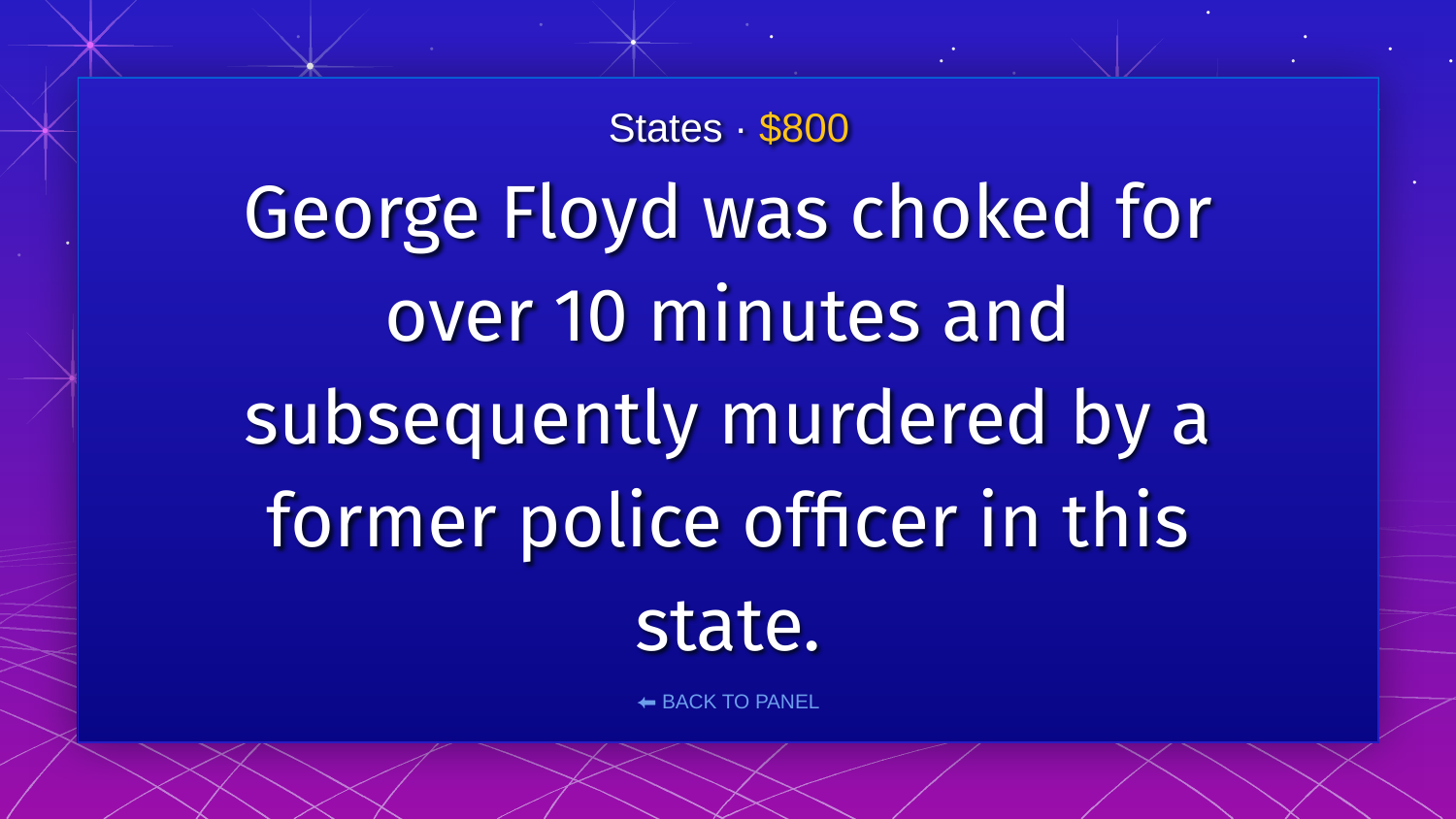

States · $800
# George Floyd was choked for over 10 minutes and subsequently murdered by a former police officer in this state.